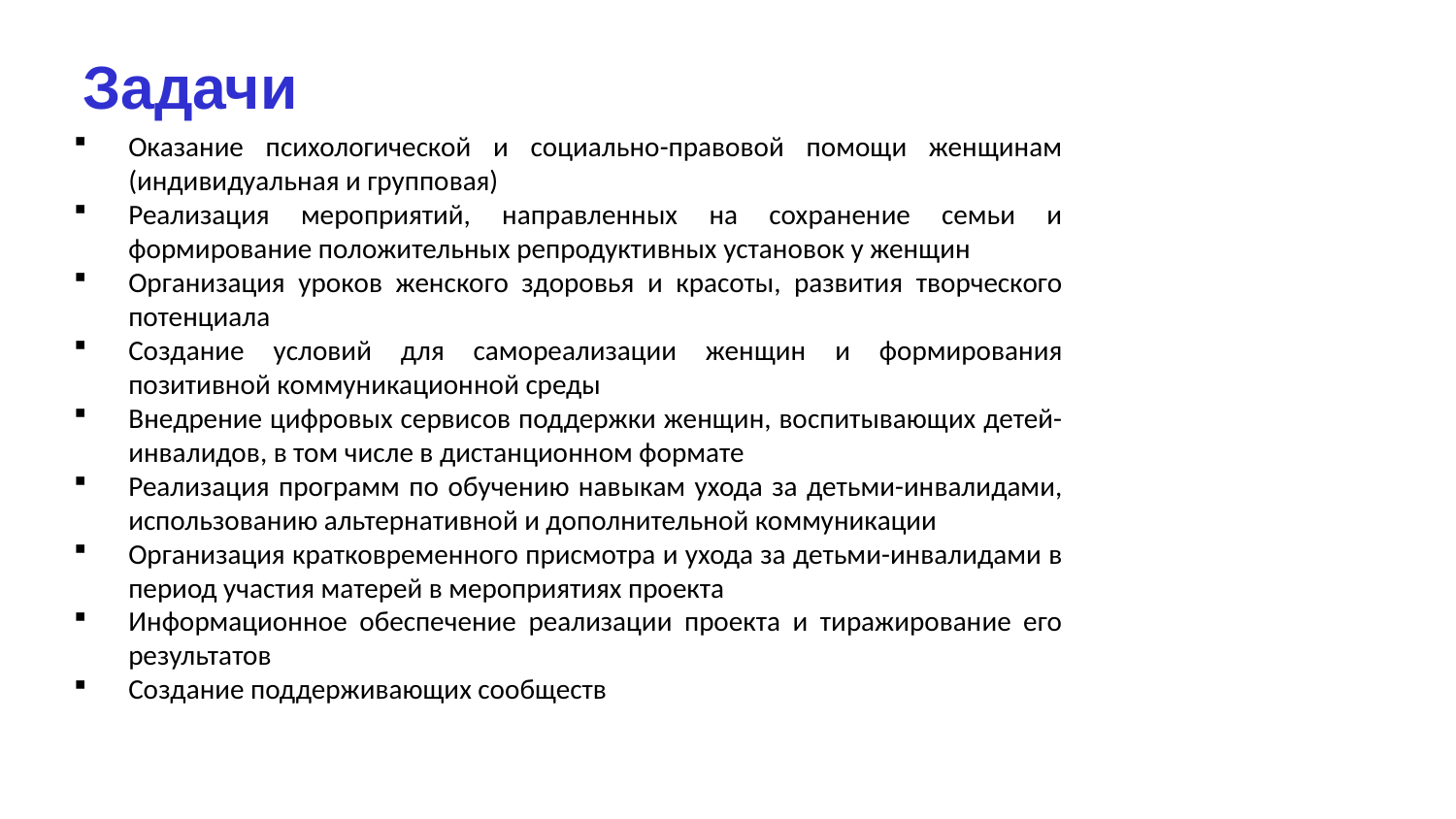

Задачи
Оказание психологической и социально-правовой помощи женщинам (индивидуальная и групповая)
Реализация мероприятий, направленных на сохранение семьи и формирование положительных репродуктивных установок у женщин
Организация уроков женского здоровья и красоты, развития творческого потенциала
Создание условий для самореализации женщин и формирования позитивной коммуникационной среды
Внедрение цифровых сервисов поддержки женщин, воспитывающих детей-инвалидов, в том числе в дистанционном формате
Реализация программ по обучению навыкам ухода за детьми-инвалидами, использованию альтернативной и дополнительной коммуникации
Организация кратковременного присмотра и ухода за детьми-инвалидами в период участия матерей в мероприятиях проекта
Информационное обеспечение реализации проекта и тиражирование его результатов
Создание поддерживающих сообществ